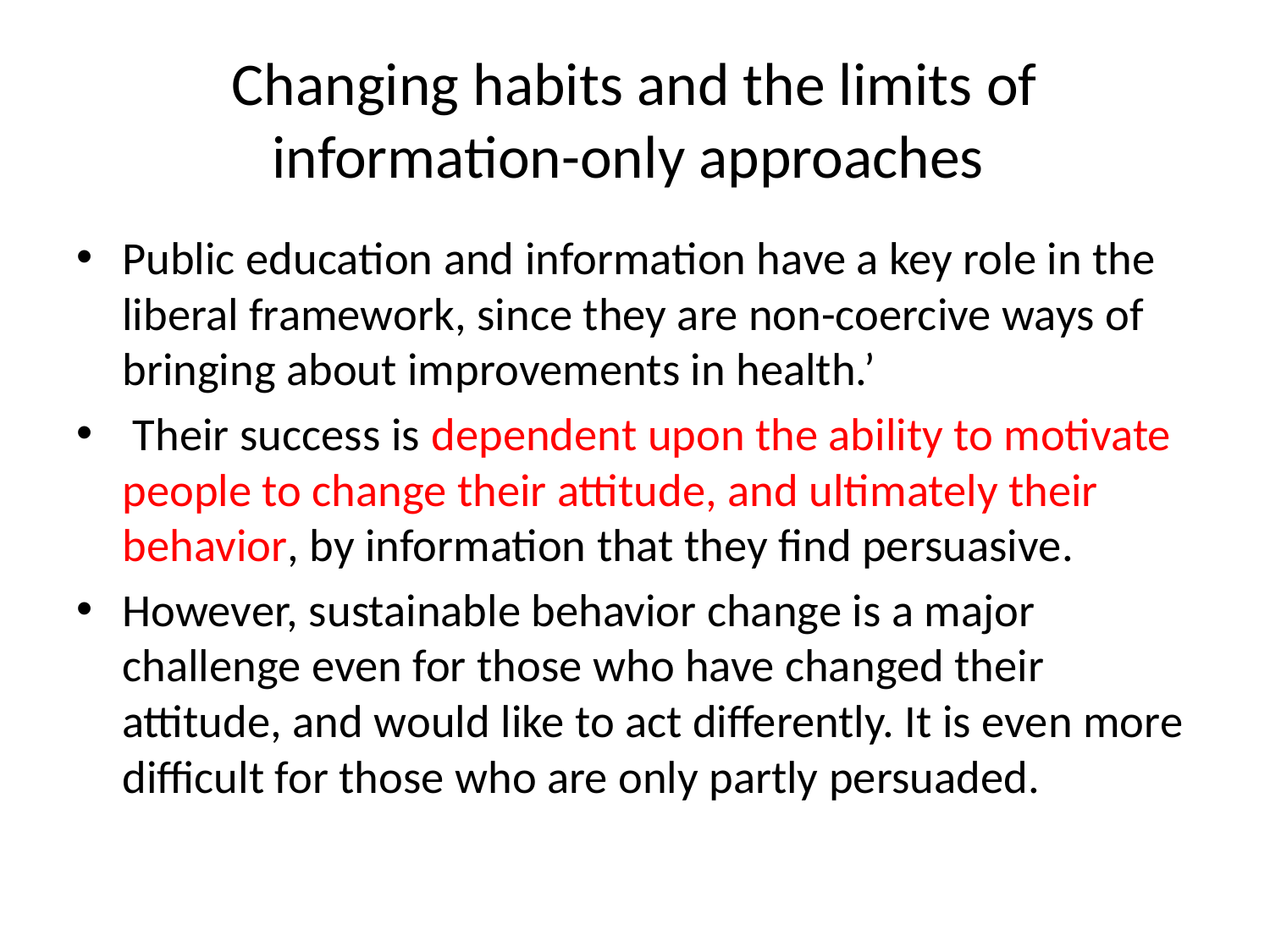

# Changing habits and the limits of information-only approaches
Public education and information have a key role in the liberal framework, since they are non-coercive ways of bringing about improvements in health.’
 Their success is dependent upon the ability to motivate people to change their attitude, and ultimately their behavior, by information that they find persuasive.
However, sustainable behavior change is a major challenge even for those who have changed their attitude, and would like to act differently. It is even more difficult for those who are only partly persuaded.